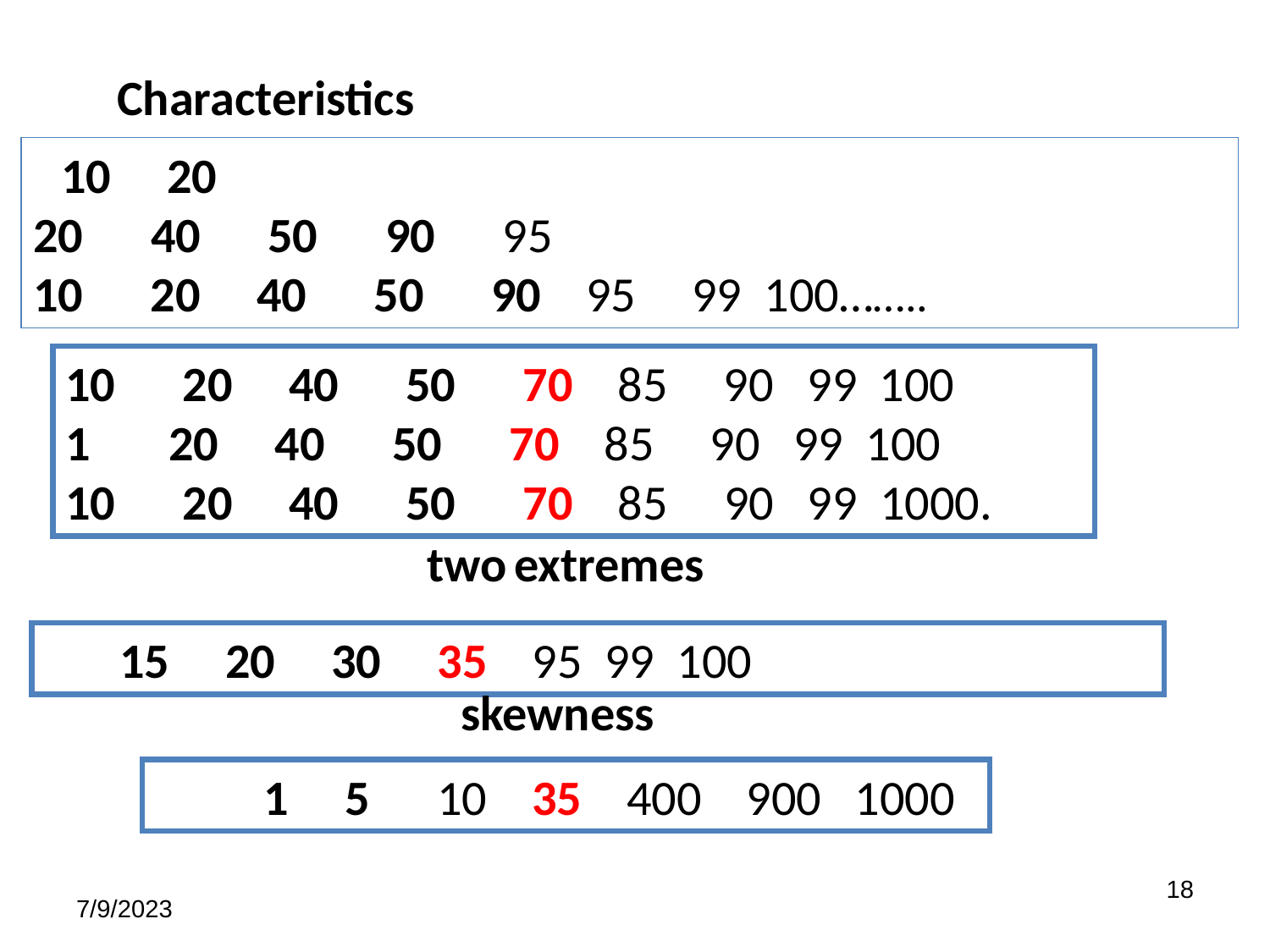

Characteristics
     10     20
20      40      50      90      95
10      20     40      50      90    95     99  100……..
10      20     40      50      70    85     90   99  100
1       20     40      50      70    85     90   99  100
10      20     40      50      70    85     90   99  1000.
two extremes
10      15     20     30     35    95  99  100
skewness
0      151     5      10    35    400    900   1000
18
outliers
7/9/2023